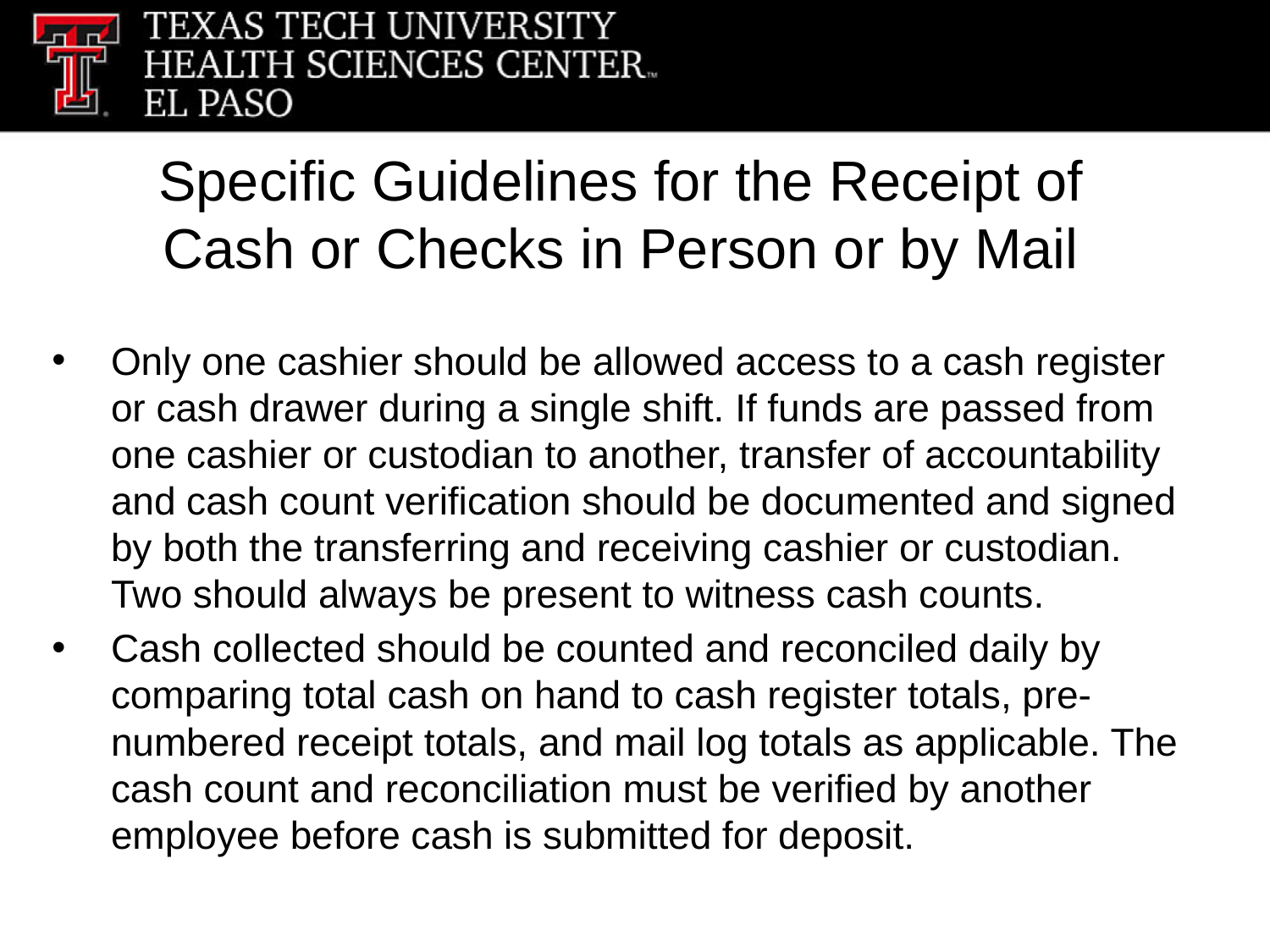

# Specific Guidelines for the Receipt of Cash or Checks in Person or by Mail
Only one cashier should be allowed access to a cash register or cash drawer during a single shift. If funds are passed from one cashier or custodian to another, transfer of accountability and cash count verification should be documented and signed by both the transferring and receiving cashier or custodian. Two should always be present to witness cash counts.
Cash collected should be counted and reconciled daily by comparing total cash on hand to cash register totals, pre-numbered receipt totals, and mail log totals as applicable. The cash count and reconciliation must be verified by another employee before cash is submitted for deposit.